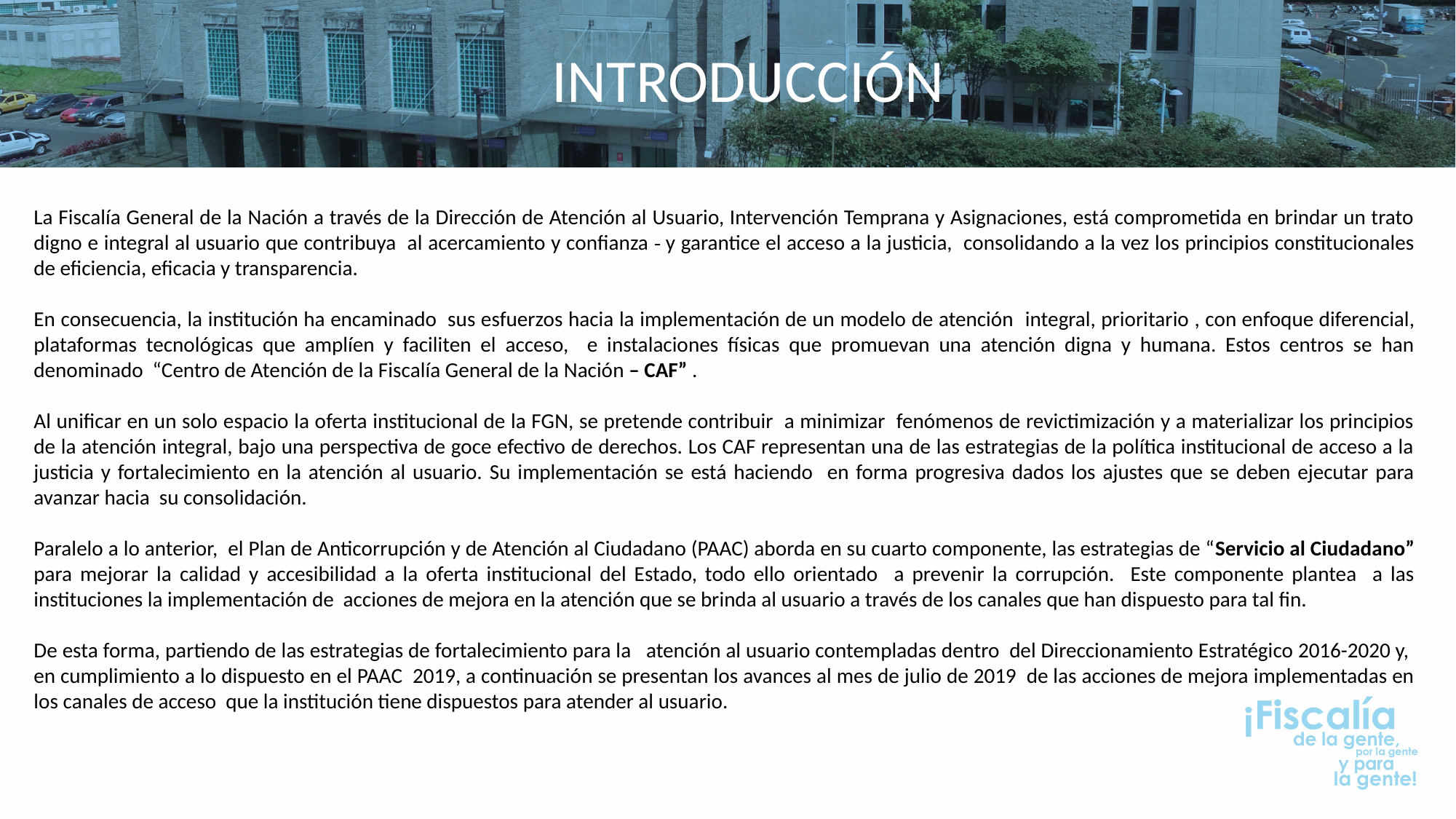

INTRODUCCIÓN
La Fiscalía General de la Nación a través de la Dirección de Atención al Usuario, Intervención Temprana y Asignaciones, está comprometida en brindar un trato digno e integral al usuario que contribuya  al acercamiento y confianza   y garantice el acceso a la justicia,  consolidando a la vez los principios constitucionales de eficiencia, eficacia y transparencia.

En consecuencia, la institución ha encaminado  sus esfuerzos hacia la implementación de un modelo de atención  integral, prioritario , con enfoque diferencial, plataformas tecnológicas que amplíen y faciliten el acceso,  e instalaciones físicas que promuevan una atención digna y humana. Estos centros se han denominado  “Centro de Atención de la Fiscalía General de la Nación – CAF” .

Al unificar en un solo espacio la oferta institucional de la FGN, se pretende contribuir  a minimizar  fenómenos de revictimización y a materializar los principios de la atención integral, bajo una perspectiva de goce efectivo de derechos. Los CAF representan una de las estrategias de la política institucional de acceso a la justicia y fortalecimiento en la atención al usuario. Su implementación se está haciendo  en forma progresiva dados los ajustes que se deben ejecutar para avanzar hacia  su consolidación.

Paralelo a lo anterior,  el Plan de Anticorrupción y de Atención al Ciudadano (PAAC) aborda en su cuarto componente, las estrategias de “Servicio al Ciudadano” para mejorar la calidad y accesibilidad a la oferta institucional del Estado, todo ello orientado  a prevenir la corrupción.  Este componente plantea  a las instituciones la implementación de  acciones de mejora en la atención que se brinda al usuario a través de los canales que han dispuesto para tal fin.

De esta forma, partiendo de las estrategias de fortalecimiento para la   atención al usuario contempladas dentro  del Direccionamiento Estratégico 2016-2020 y,  en cumplimiento a lo dispuesto en el PAAC  2019, a continuación se presentan los avances al mes de julio de 2019  de las acciones de mejora implementadas en los canales de acceso  que la institución tiene dispuestos para atender al usuario.